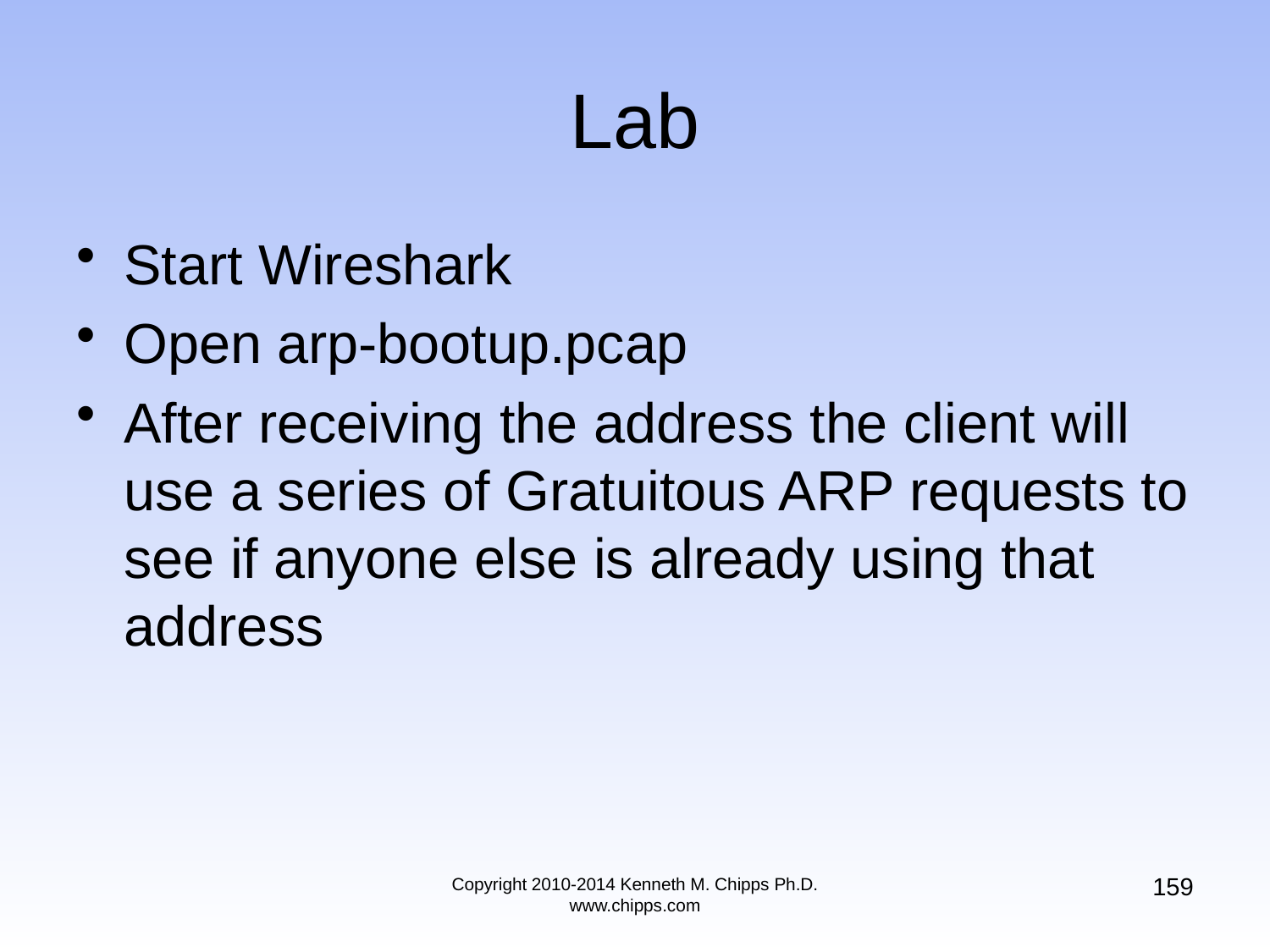

# Lab
Start Wireshark
Open arp-bootup.pcap
After receiving the address the client will use a series of Gratuitous ARP requests to see if anyone else is already using that address
159
Copyright 2010-2014 Kenneth M. Chipps Ph.D. www.chipps.com